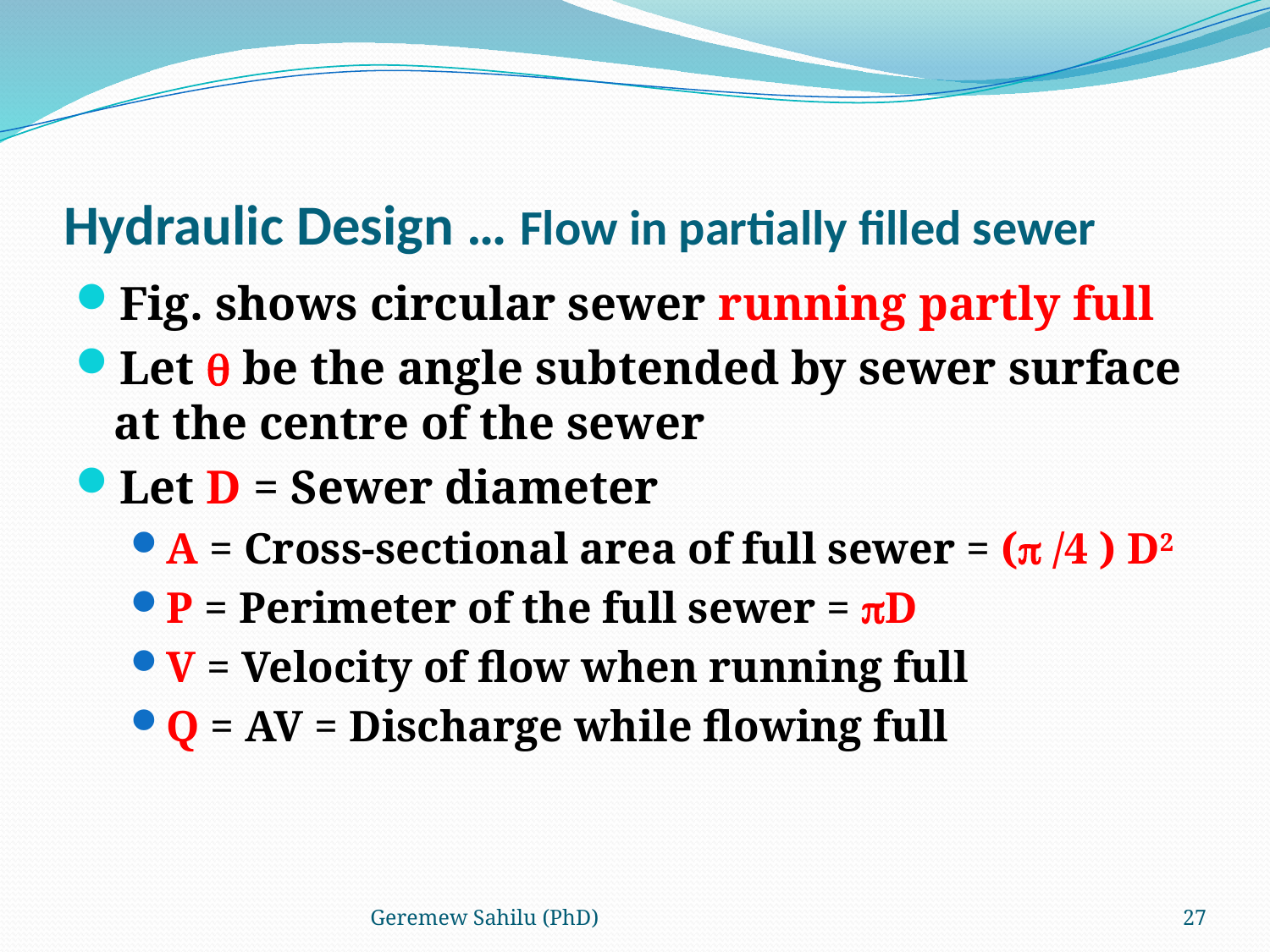

# Hydraulic Design … Flow in partially filled sewer
Fig. shows circular sewer running partly full
Let θ be the angle subtended by sewer surface at the centre of the sewer
Let D = Sewer diameter
A = Cross-sectional area of full sewer = (π /4 ) D2
P = Perimeter of the full sewer = πD
V = Velocity of flow when running full
Q = AV = Discharge while flowing full
Geremew Sahilu (PhD)
27